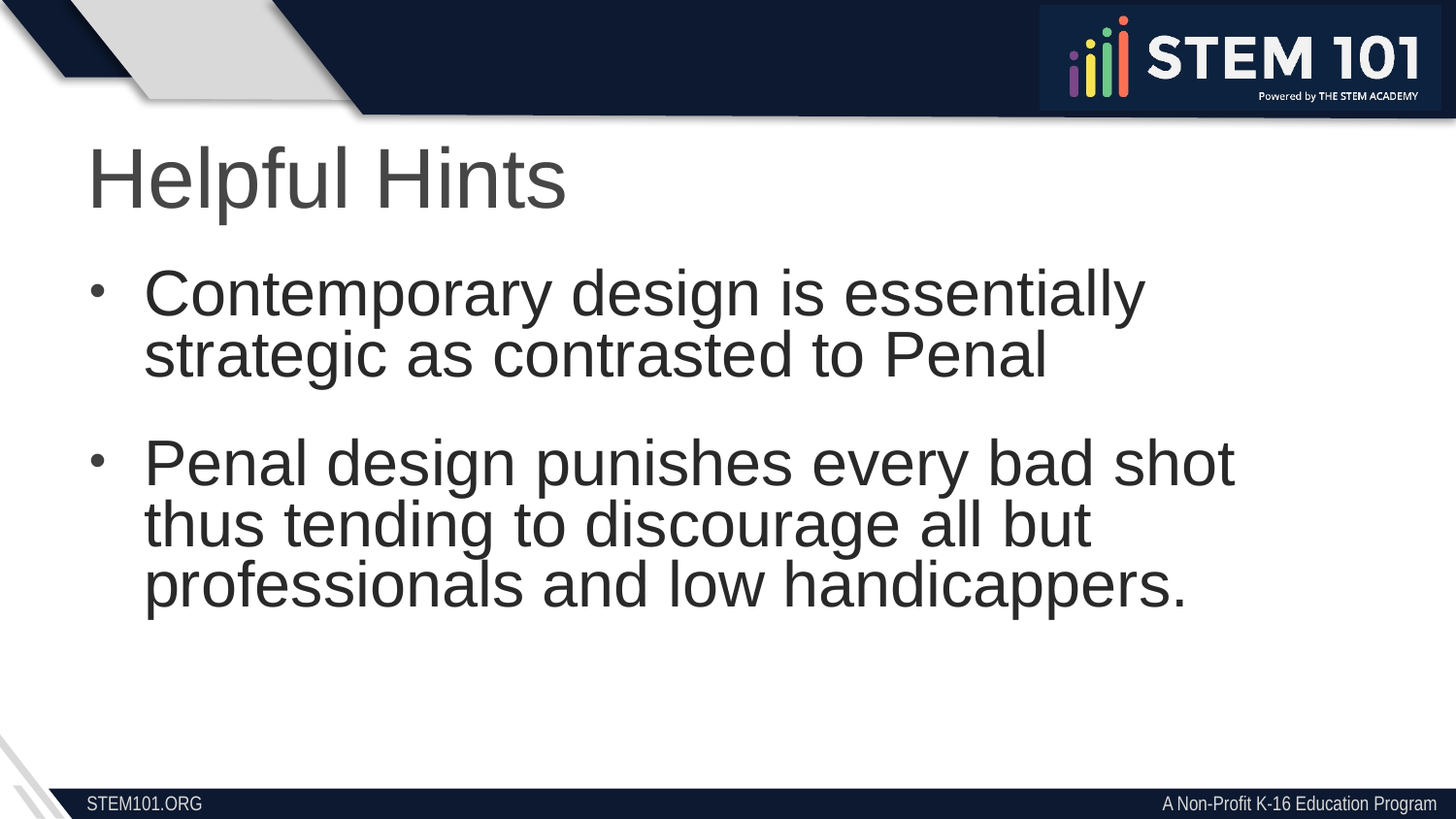

Helpful Hints
Contemporary design is essentially strategic as contrasted to Penal
Penal design punishes every bad shot thus tending to discourage all but professionals and low handicappers.